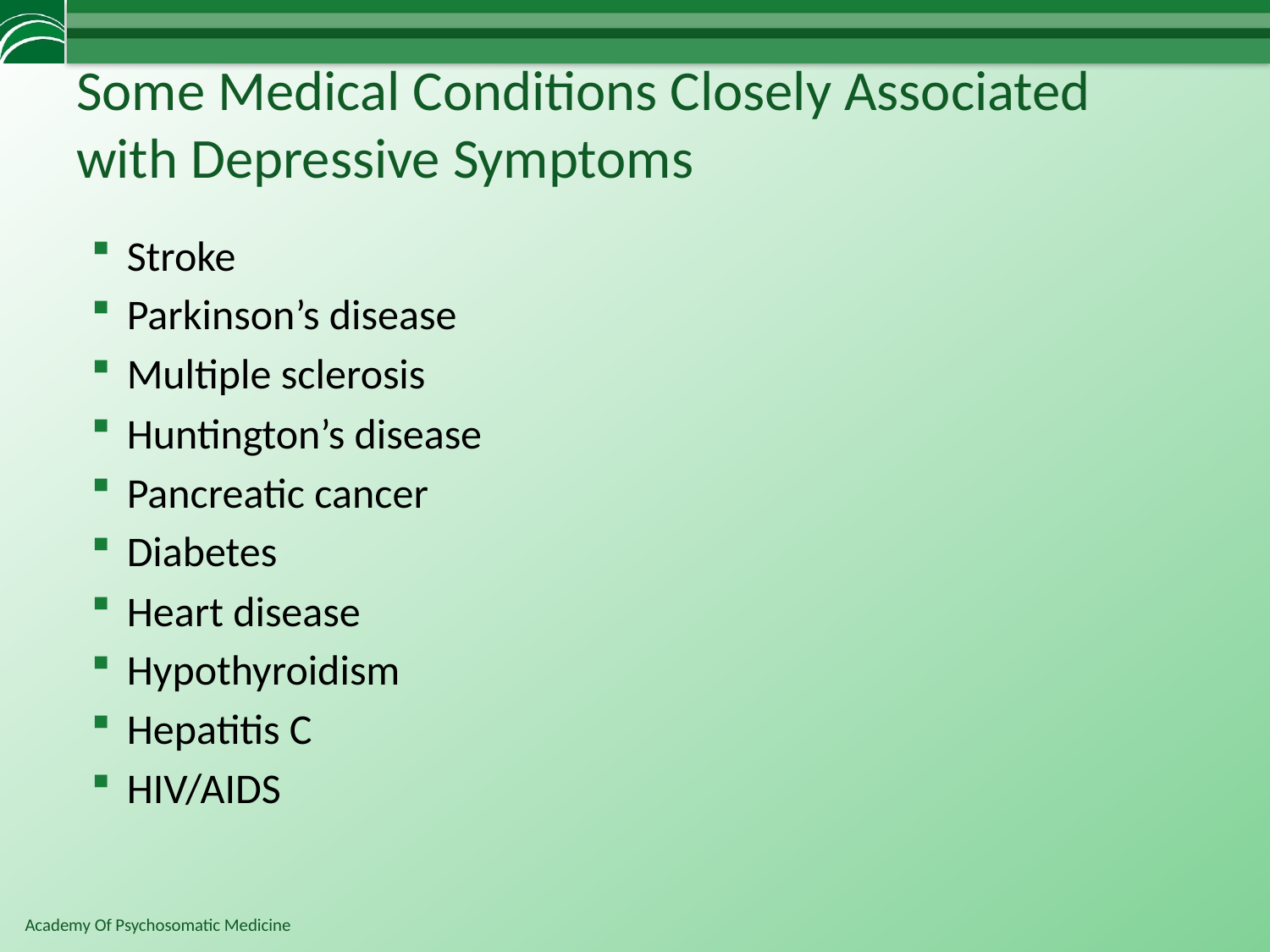

# Some Medical Conditions Closely Associated with Depressive Symptoms
Stroke
Parkinson’s disease
Multiple sclerosis
Huntington’s disease
Pancreatic cancer
Diabetes
Heart disease
Hypothyroidism
Hepatitis C
HIV/AIDS